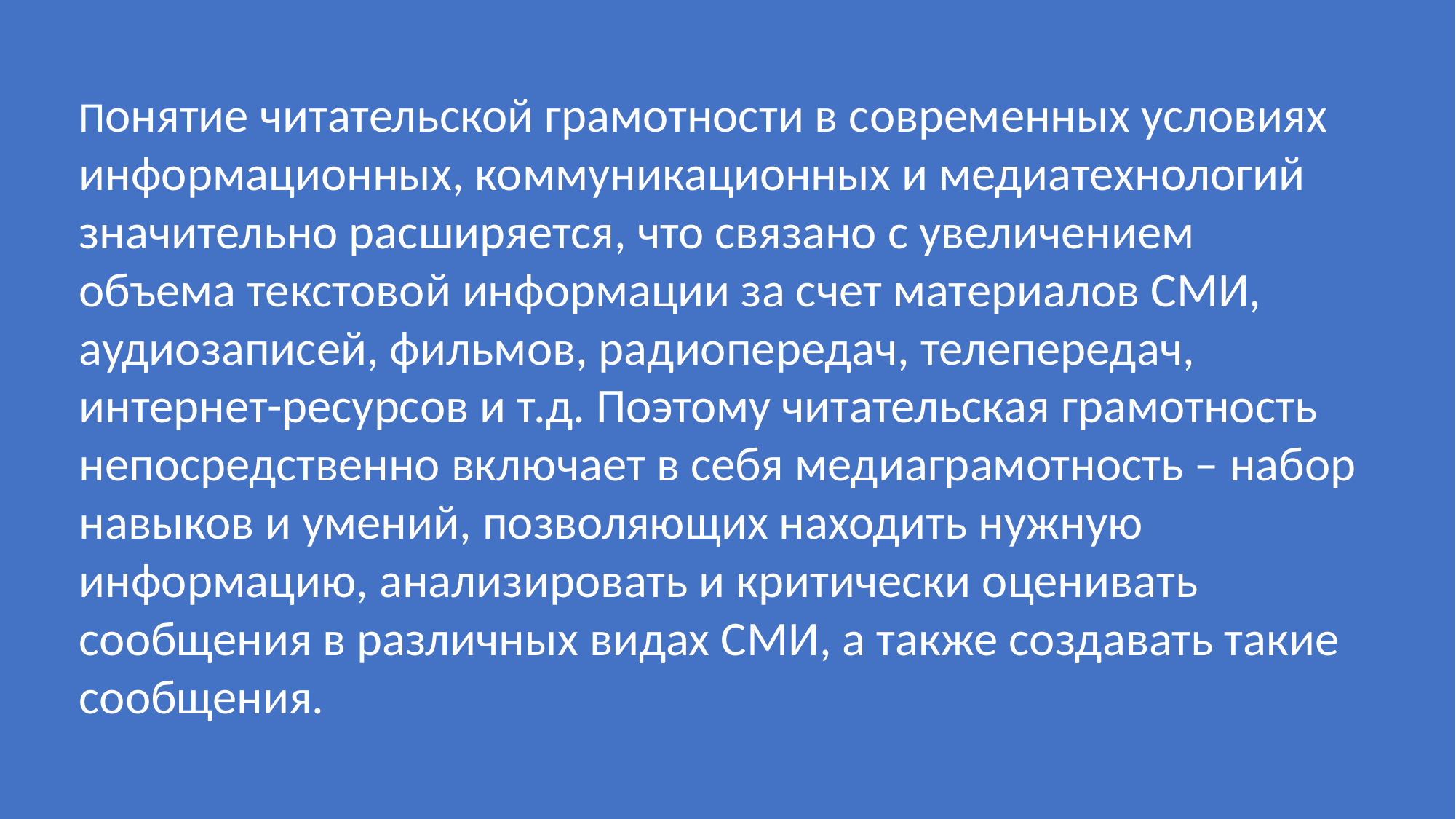

Понятие читательской грамотности в современных условиях информационных, коммуникационных и медиатехнологий значительно расширяется, что связано с увеличением объема текстовой информации за счет материалов СМИ, аудиозаписей, фильмов, радиопередач, телепередач, интернет-ресурсов и т.д. Поэтому читательская грамотность непосредственно включает в себя медиаграмотность – набор навыков и умений, позволяющих находить нужную информацию, анализировать и критически оценивать сообщения в различных видах СМИ, а также создавать такие сообщения.